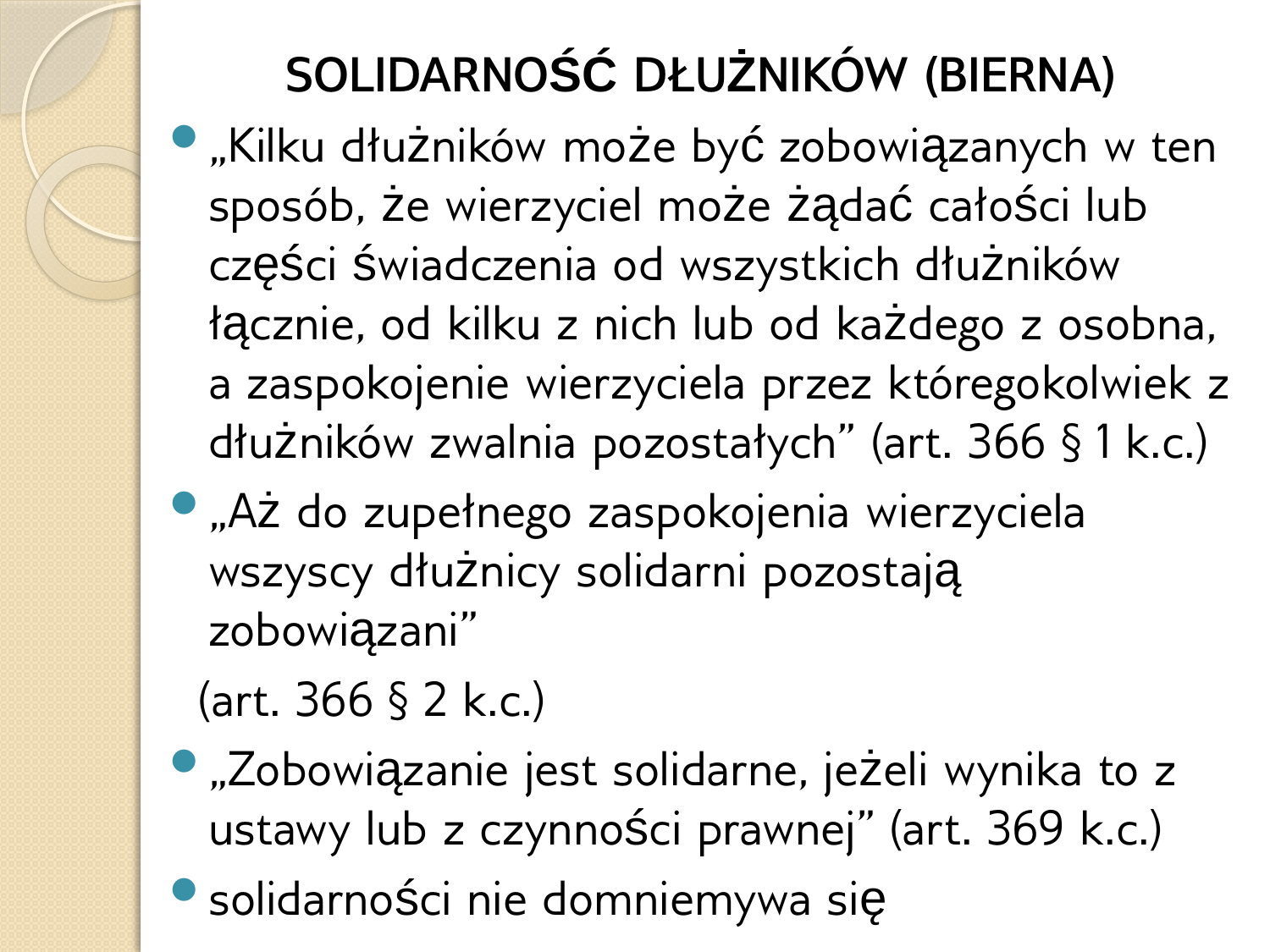

SOLIDARNOŚĆ DŁUŻNIKÓW (BIERNA)
„Kilku dłużników może być zobowiązanych w ten sposób, że wierzyciel może żądać całości lub części świadczenia od wszystkich dłużników łącznie, od kilku z nich lub od każdego z osobna, a zaspokojenie wierzyciela przez któregokolwiek z dłużników zwalnia pozostałych” (art. 366 § 1 k.c.)
„Aż do zupełnego zaspokojenia wierzyciela wszyscy dłużnicy solidarni pozostają zobowiązani”
  (art. 366 § 2 k.c.)
„Zobowiązanie jest solidarne, jeżeli wynika to z ustawy lub z czynności prawnej” (art. 369 k.c.)
solidarności nie domniemywa się